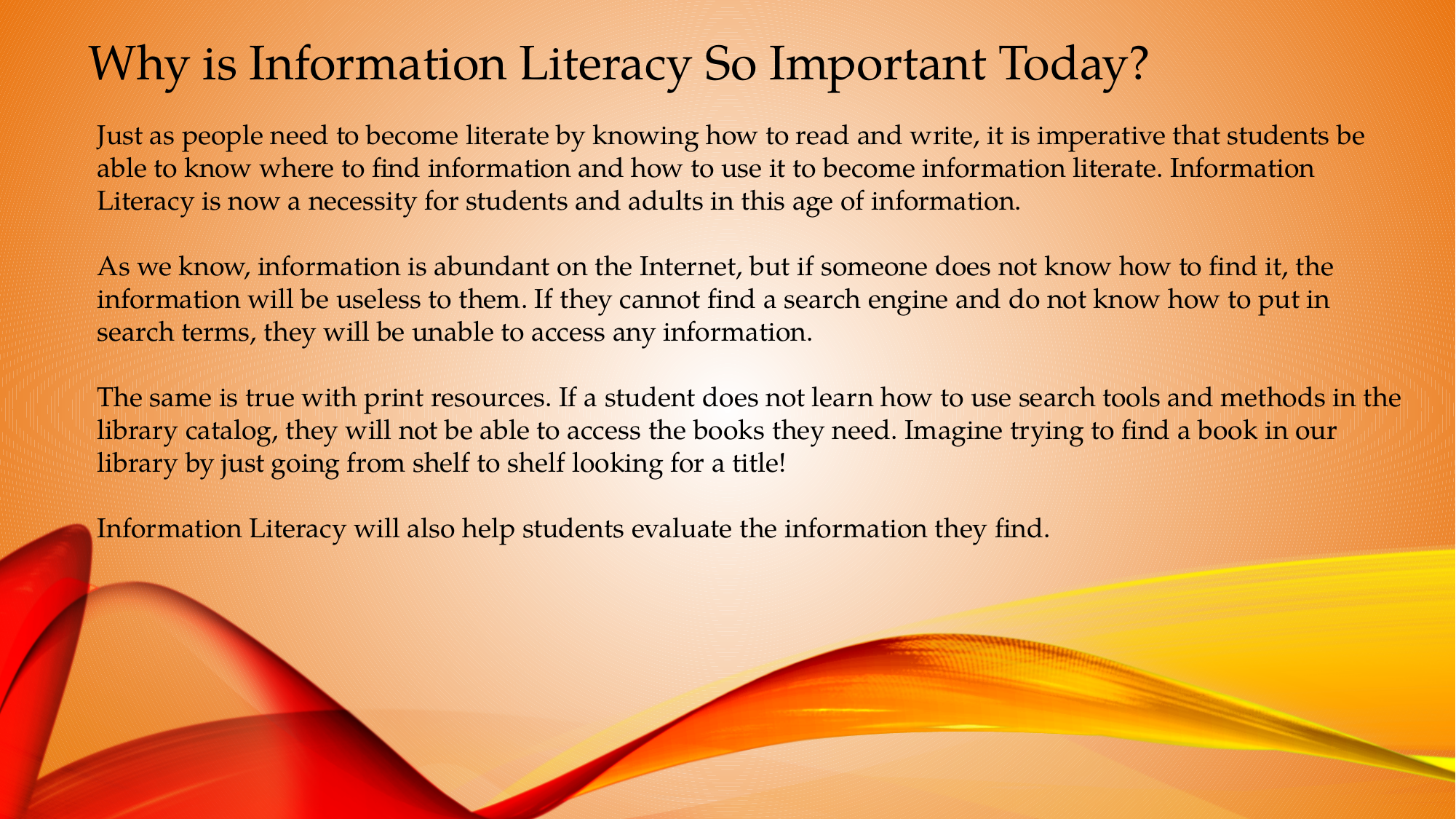

# Why is Information Literacy So Important Today?
Just as people need to become literate by knowing how to read and write, it is imperative that students be able to know where to find information and how to use it to become information literate. Information Literacy is now a necessity for students and adults in this age of information.

As we know, information is abundant on the Internet, but if someone does not know how to find it, the information will be useless to them. If they cannot find a search engine and do not know how to put in search terms, they will be unable to access any information.

The same is true with print resources. If a student does not learn how to use search tools and methods in the library catalog, they will not be able to access the books they need. Imagine trying to find a book in our library by just going from shelf to shelf looking for a title!

Information Literacy will also help students evaluate the information they find.